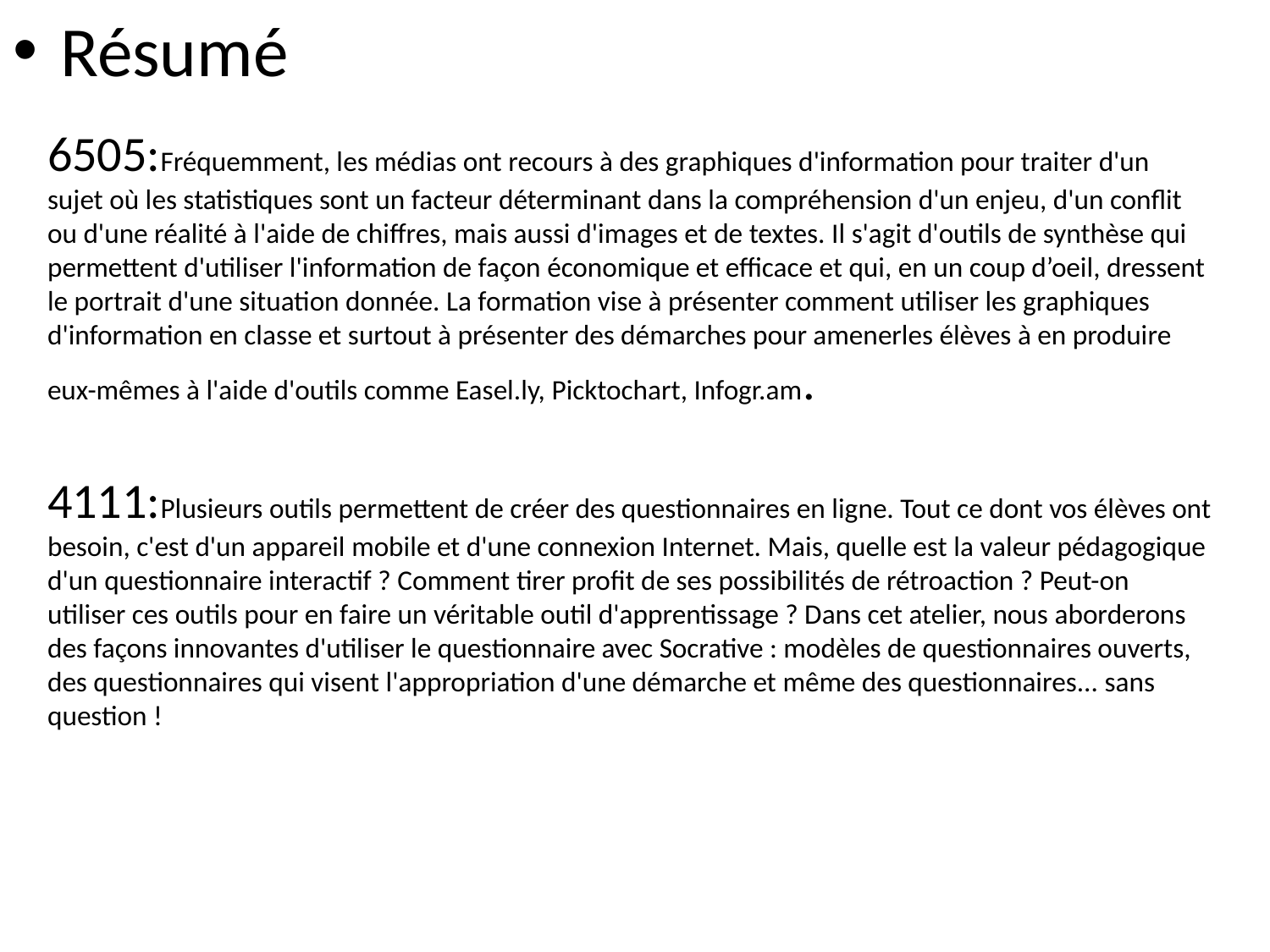

Résumé
6505:Fréquemment, les médias ont recours à des graphiques d'information pour traiter d'un sujet où les statistiques sont un facteur déterminant dans la compréhension d'un enjeu, d'un conflit ou d'une réalité à l'aide de chiffres, mais aussi d'images et de textes. Il s'agit d'outils de synthèse qui permettent d'utiliser l'information de façon économique et efficace et qui, en un coup d’oeil, dressent le portrait d'une situation donnée. La formation vise à présenter comment utiliser les graphiques d'information en classe et surtout à présenter des démarches pour amenerles élèves à en produire eux-mêmes à l'aide d'outils comme Easel.ly, Picktochart, Infogr.am.

4111:Plusieurs outils permettent de créer des questionnaires en ligne. Tout ce dont vos élèves ont besoin, c'est d'un appareil mobile et d'une connexion Internet. Mais, quelle est la valeur pédagogique d'un questionnaire interactif ? Comment tirer profit de ses possibilités de rétroaction ? Peut-on utiliser ces outils pour en faire un véritable outil d'apprentissage ? Dans cet atelier, nous aborderons des façons innovantes d'utiliser le questionnaire avec Socrative : modèles de questionnaires ouverts, des questionnaires qui visent l'appropriation d'une démarche et même des questionnaires... sans question !